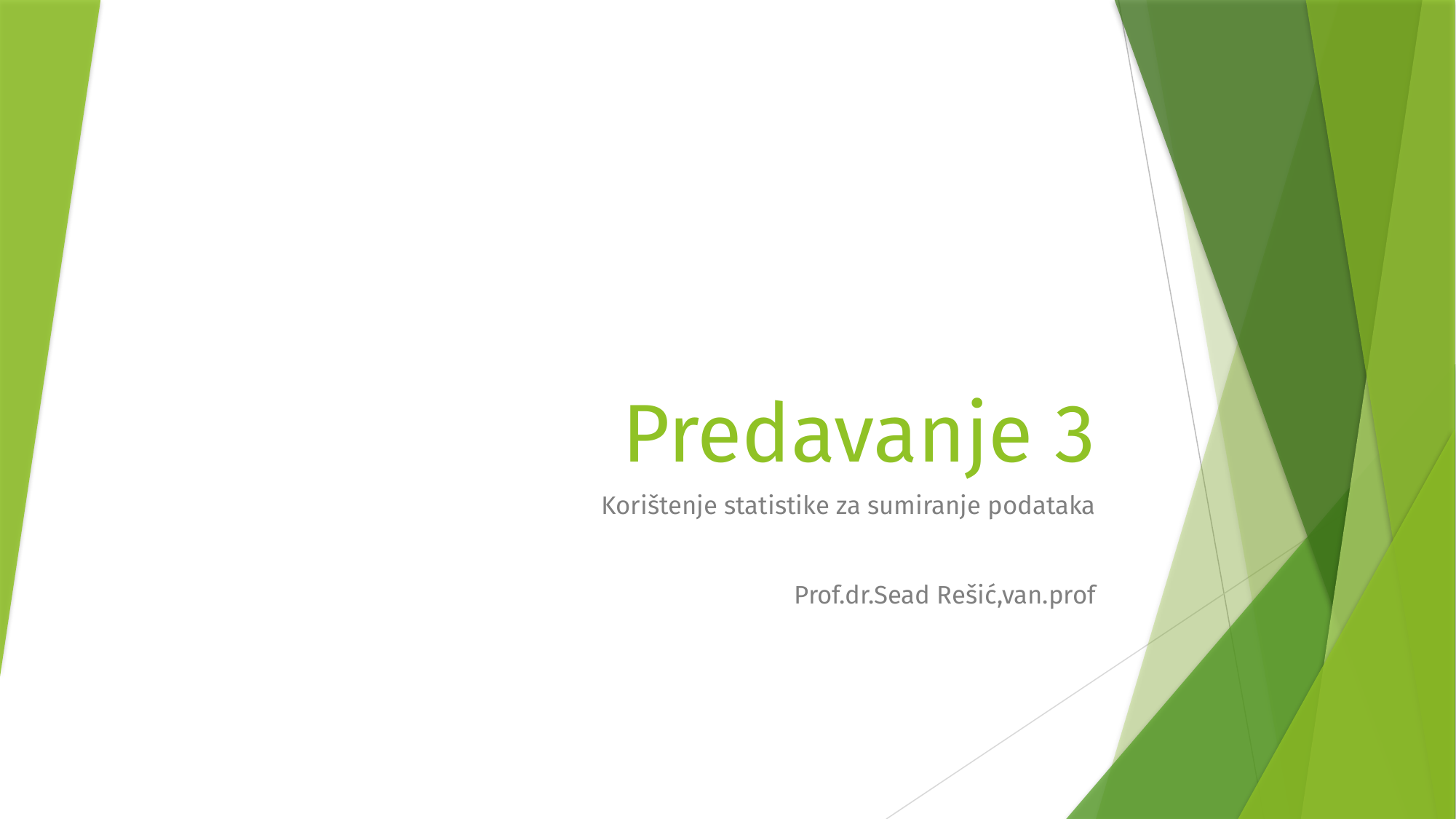

# Predavanje 3
Korištenje statistike za sumiranje podataka

Prof.dr.Sead Rešić,van.prof